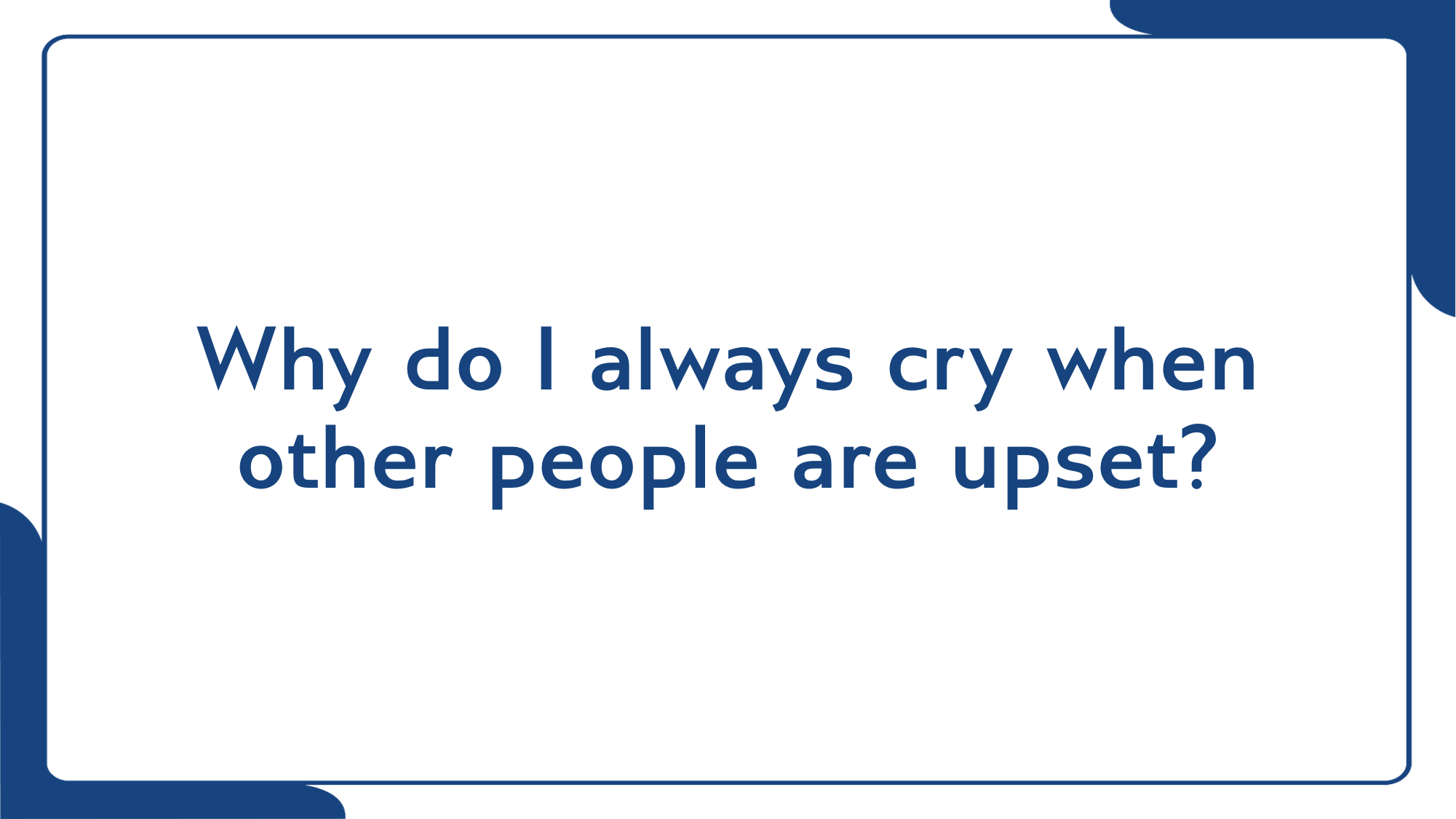

# Why do I always cry when other people are upset?